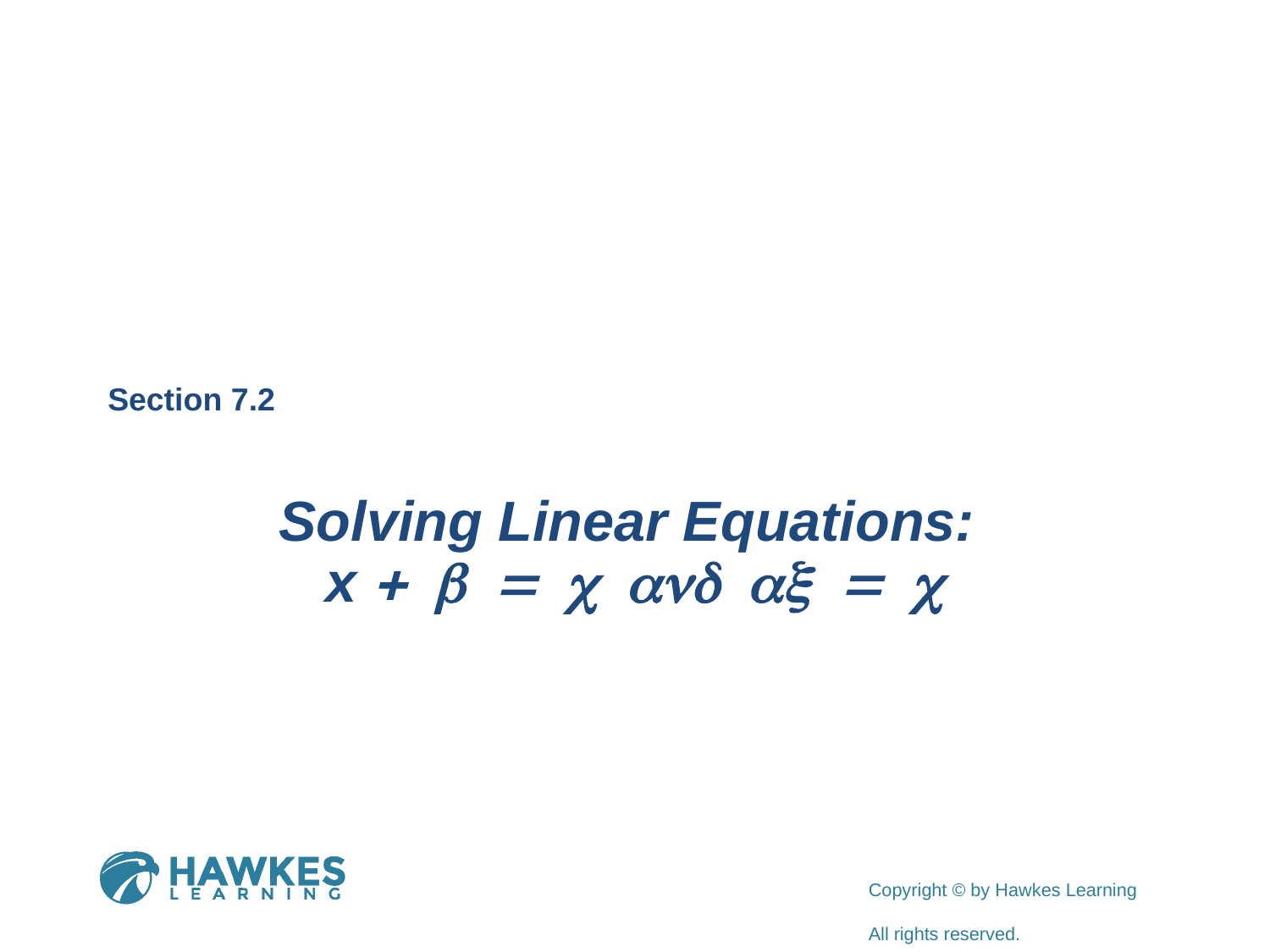

Section 7.2
Solving Linear Equations:
x + b = c and ax = c